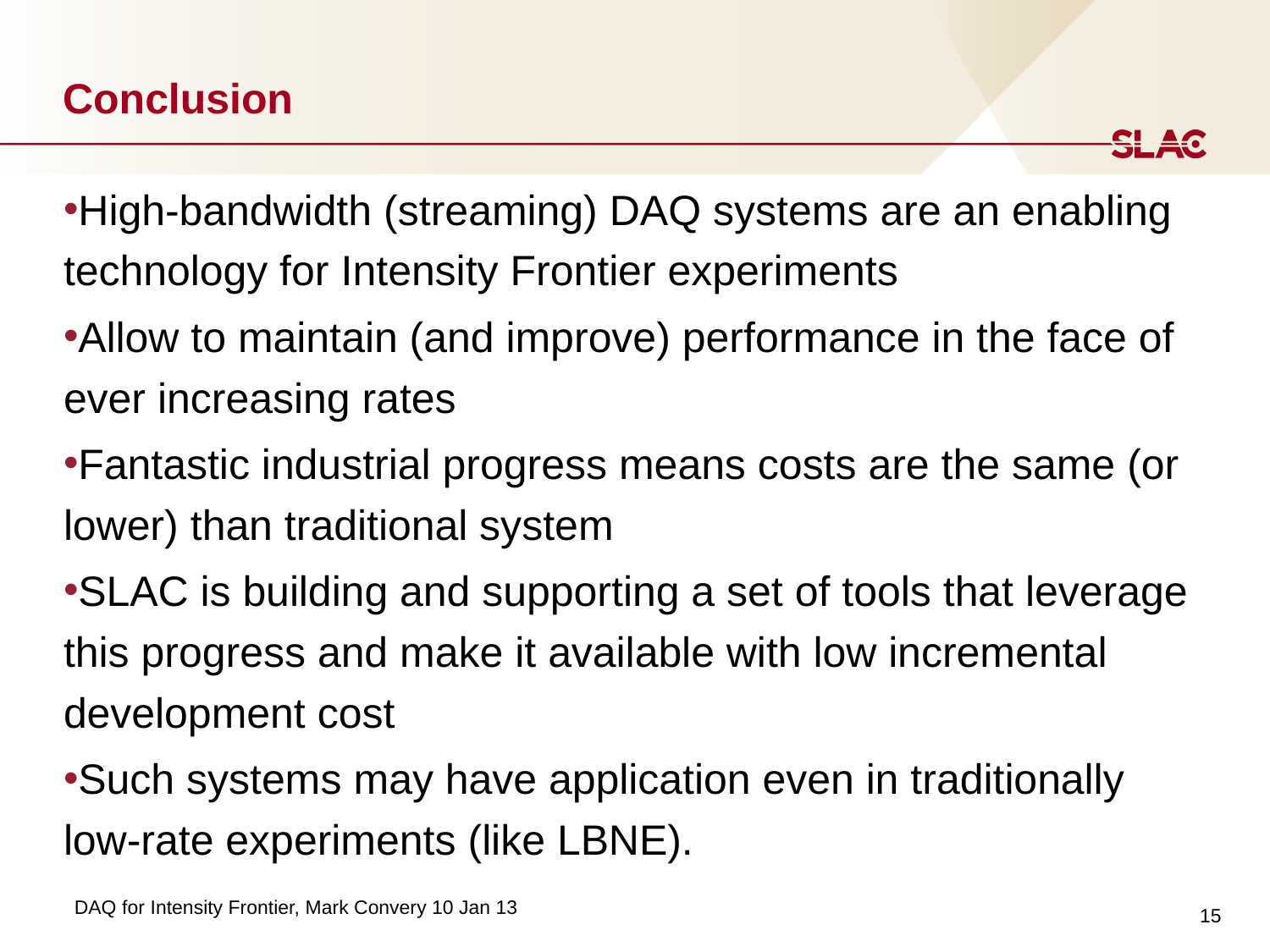

# Conclusion
High-bandwidth (streaming) DAQ systems are an enabling technology for Intensity Frontier experiments
Allow to maintain (and improve) performance in the face of ever increasing rates
Fantastic industrial progress means costs are the same (or lower) than traditional system
SLAC is building and supporting a set of tools that leverage this progress and make it available with low incremental development cost
Such systems may have application even in traditionally  low-rate experiments (like LBNE).
15
DAQ for Intensity Frontier, Mark Convery 10 Jan 13